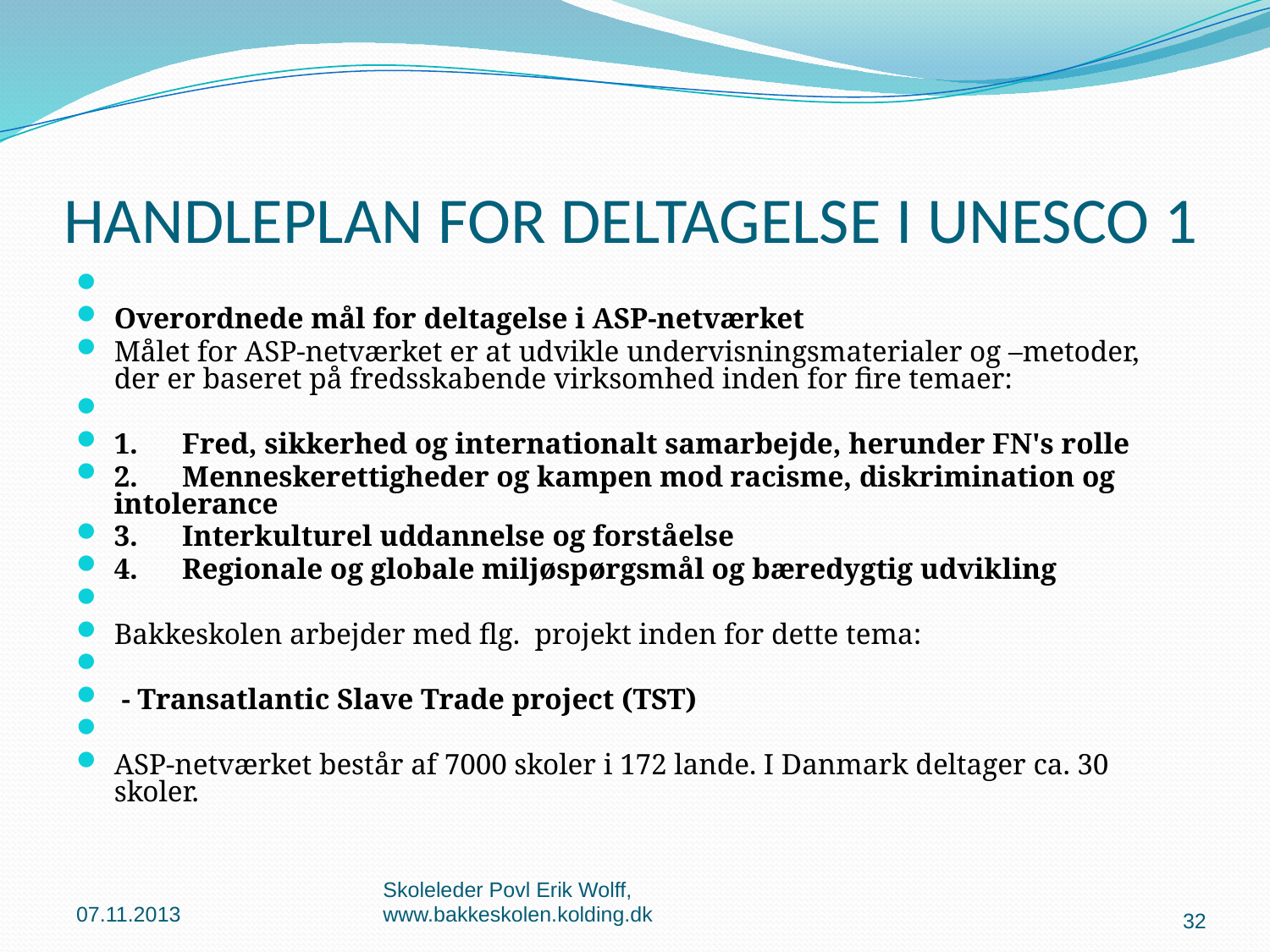

# HANDLEPLAN FOR DELTAGELSE I UNESCO 1

Overordnede mål for deltagelse i ASP-netværket
Målet for ASP-netværket er at udvikle undervisningsmaterialer og –metoder, der er baseret på fredsskabende virksomhed inden for fire temaer:

1.      Fred, sikkerhed og internationalt samarbejde, herunder FN's rolle
2.      Menneskerettigheder og kampen mod racisme, diskrimination og 	intolerance
3.      Interkulturel uddannelse og forståelse
4.      Regionale og globale miljøspørgsmål og bæredygtig udvikling

Bakkeskolen arbejder med flg.  projekt inden for dette tema:

 - Transatlantic Slave Trade project (TST)

ASP-netværket består af 7000 skoler i 172 lande. I Danmark deltager ca. 30 skoler.
07.11.2013
Skoleleder Povl Erik Wolff, www.bakkeskolen.kolding.dk
32